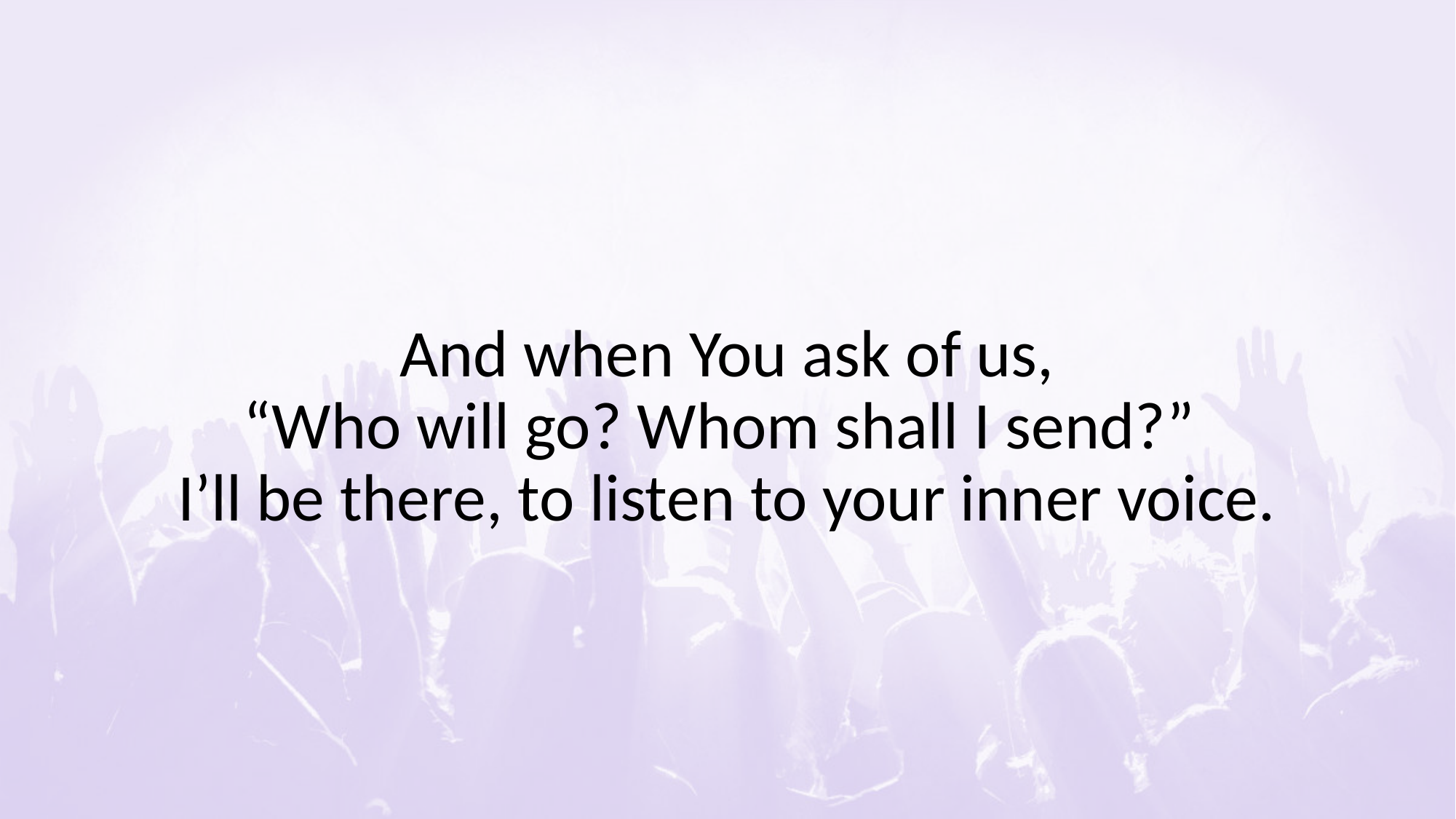

#

And when You ask of us,
“Who will go? Whom shall I send?”
I’ll be there, to listen to your inner voice.